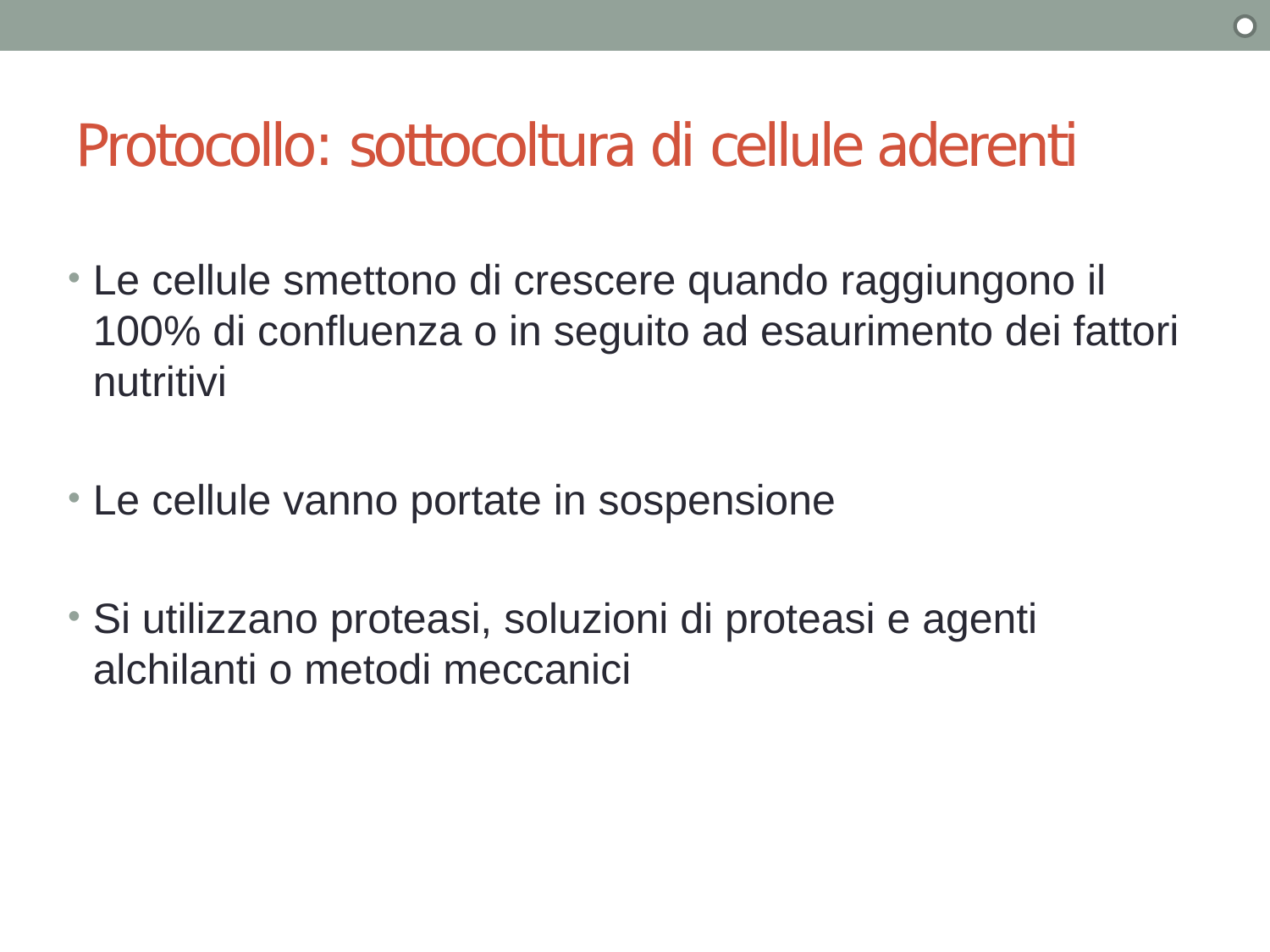

# Protocollo: sottocoltura di cellule aderenti
Le cellule smettono di crescere quando raggiungono il 100% di confluenza o in seguito ad esaurimento dei fattori nutritivi

Le cellule vanno portate in sospensione

Si utilizzano proteasi, soluzioni di proteasi e agenti alchilanti o metodi meccanici